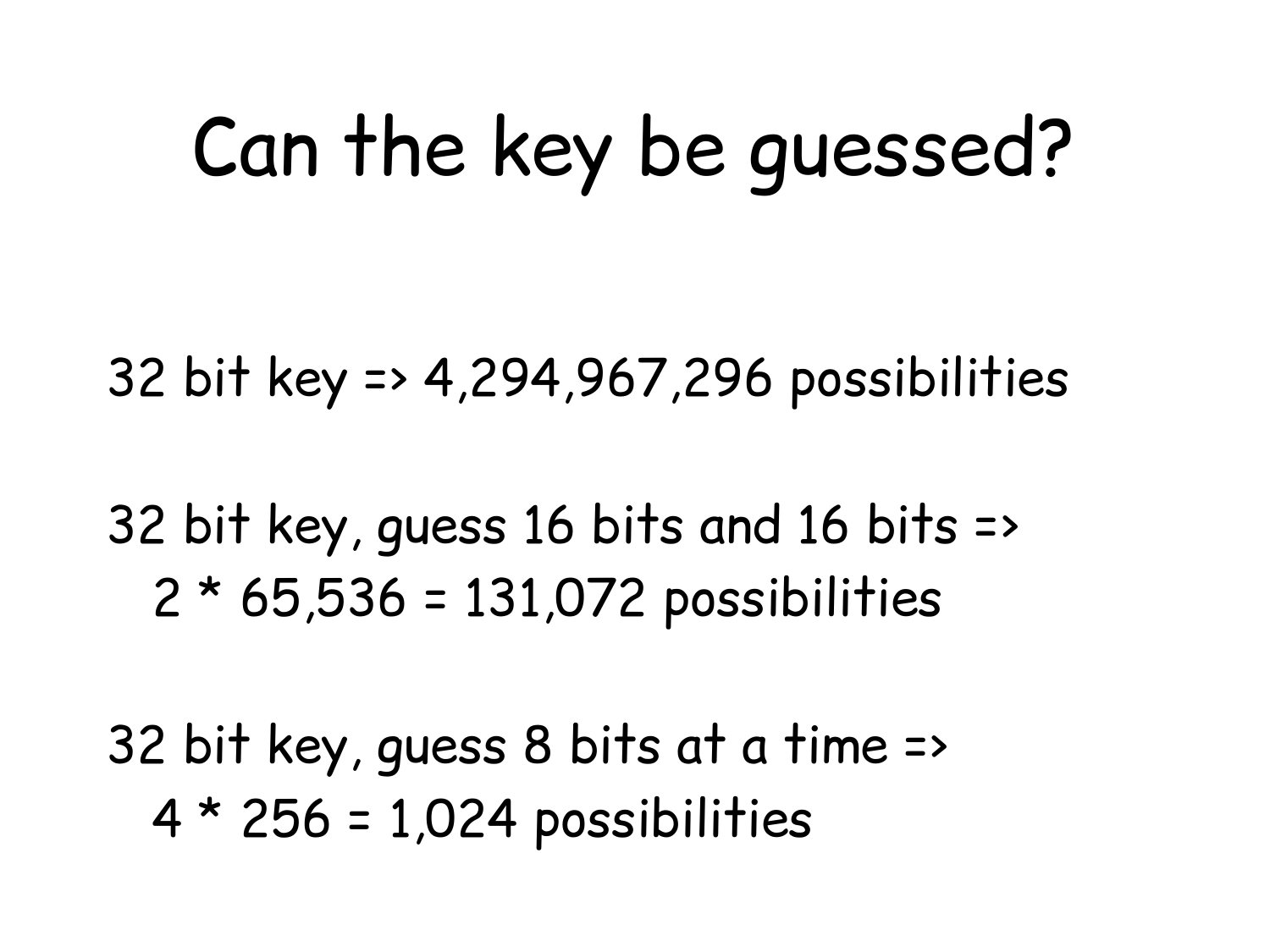

# Can the key be guessed?

32 bit key => 4,294,967,296 possibilities

32 bit key, guess 16 bits and 16 bits =>
   2 * 65,536 = 131,072 possibilities

32 bit key, guess 8 bits at a time =>
   4 * 256 = 1,024 possibilities